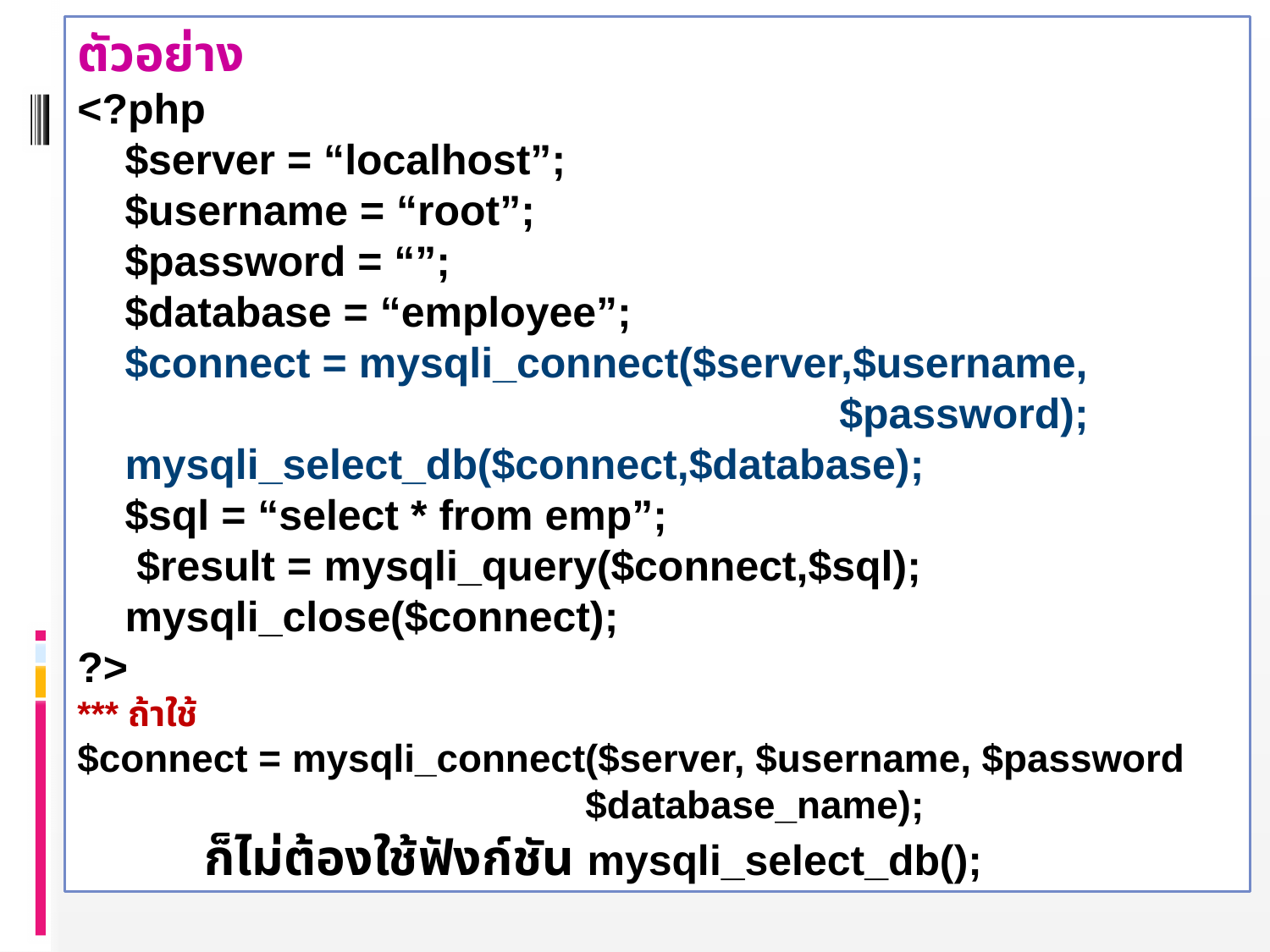

ตัวอย่าง
<?php
    $server = “localhost”;
    $username = “root”;
    $password = “”;
    $database = “employee”;
    $connect = mysqli_connect($server,$username,
						$password);
    mysqli_select_db($connect,$database);
    $sql = “select * from emp”;
     $result = mysqli_query($connect,$sql);
    mysqli_close($connect);
?>
*** ถ้าใช้
$connect = mysqli_connect($server, $username, $password
				$database_name);
	ก็ไม่ต้องใช้ฟังก์ชัน mysqli_select_db();